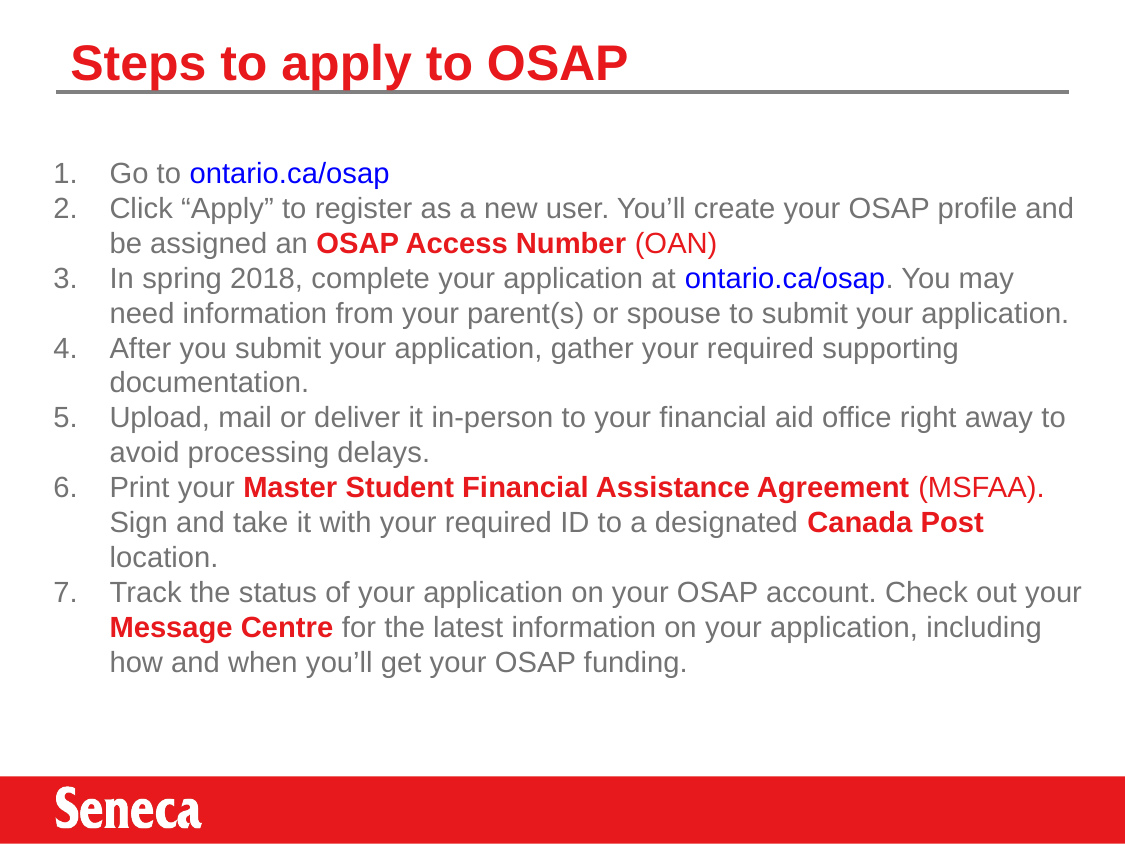

# Steps to apply to OSAP
Go to ontario.ca/osap
Click “Apply” to register as a new user. You’ll create your OSAP profile and be assigned an OSAP Access Number (OAN)
In spring 2018, complete your application at ontario.ca/osap. You may need information from your parent(s) or spouse to submit your application.
After you submit your application, gather your required supporting documentation.
Upload, mail or deliver it in-person to your financial aid office right away to avoid processing delays.
Print your Master Student Financial Assistance Agreement (MSFAA). Sign and take it with your required ID to a designated Canada Post location.
Track the status of your application on your OSAP account. Check out your Message Centre for the latest information on your application, including how and when you’ll get your OSAP funding.